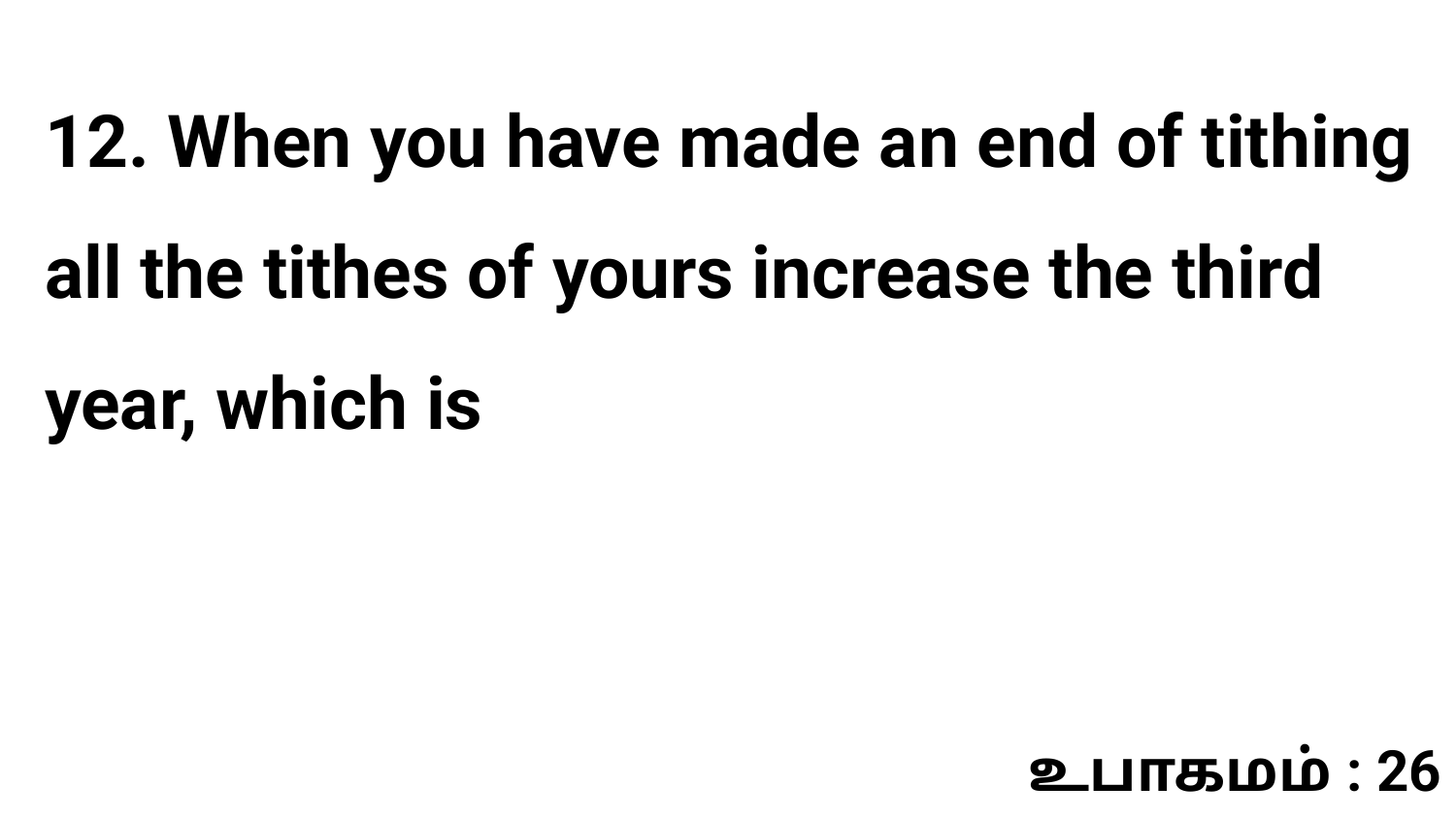

12. When you have made an end of tithing all the tithes of yours increase the third year, which is
உபாகமம் : 26